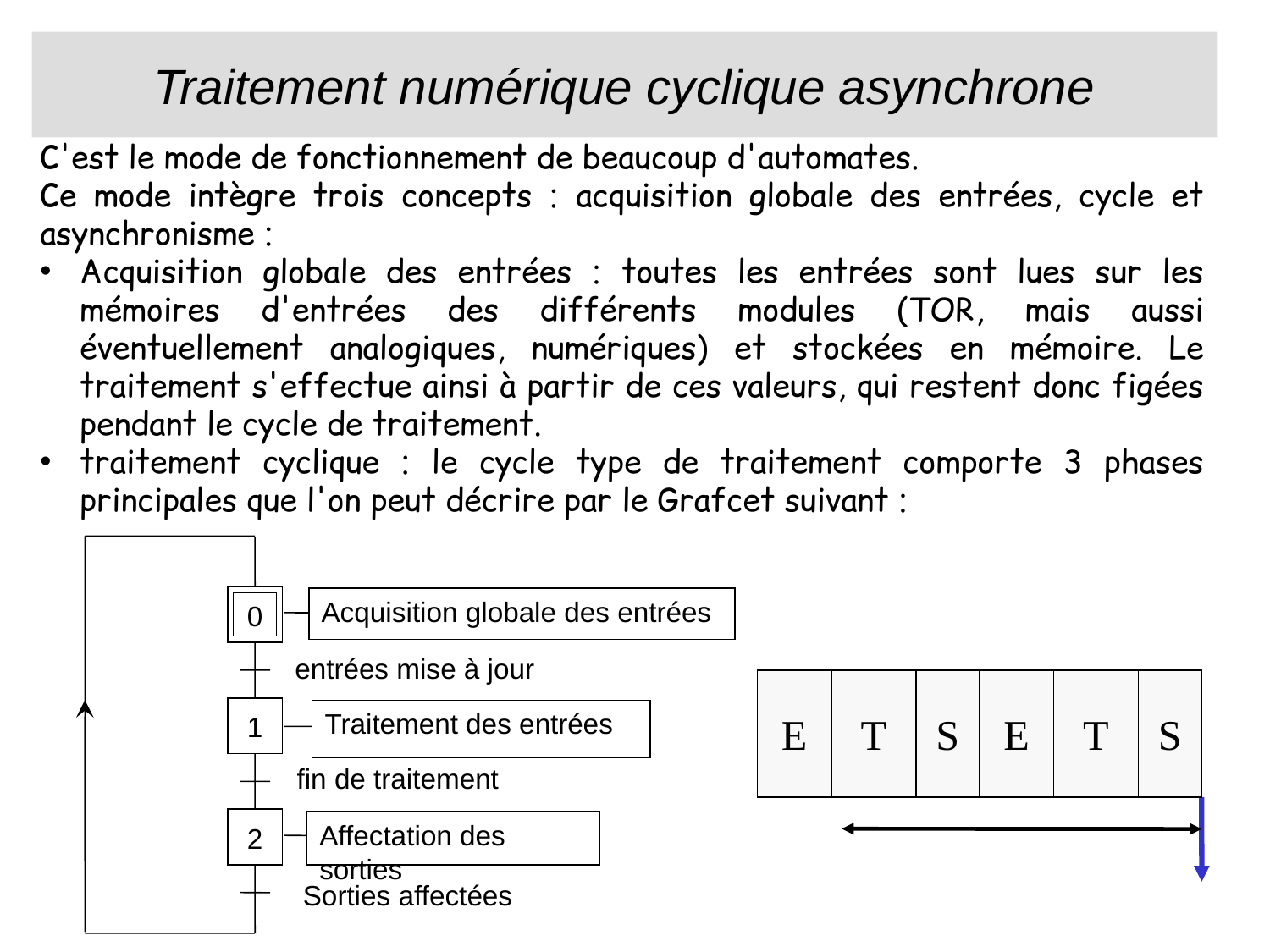

# Traitement numérique cyclique asynchrone
C'est le mode de fonctionnement de beaucoup d'automates.
Ce mode intègre trois concepts : acquisition globale des entrées, cycle et asynchronisme :
Acquisition globale des entrées : toutes les entrées sont lues sur les mémoires d'entrées des différents modules (TOR, mais aussi éventuellement analogiques, numériques) et stockées en mémoire. Le traitement s'effectue ainsi à partir de ces valeurs, qui restent donc figées pendant le cycle de traitement.
traitement cyclique : le cycle type de traitement comporte 3 phases principales que l'on peut décrire par le Grafcet suivant :

0
Acquisition globale des entrées

entrées mise à jour
1

Traitement des entrées

fin de traitement
2
Affectation des sorties

Sorties affectées

E
T
S
E
T
S